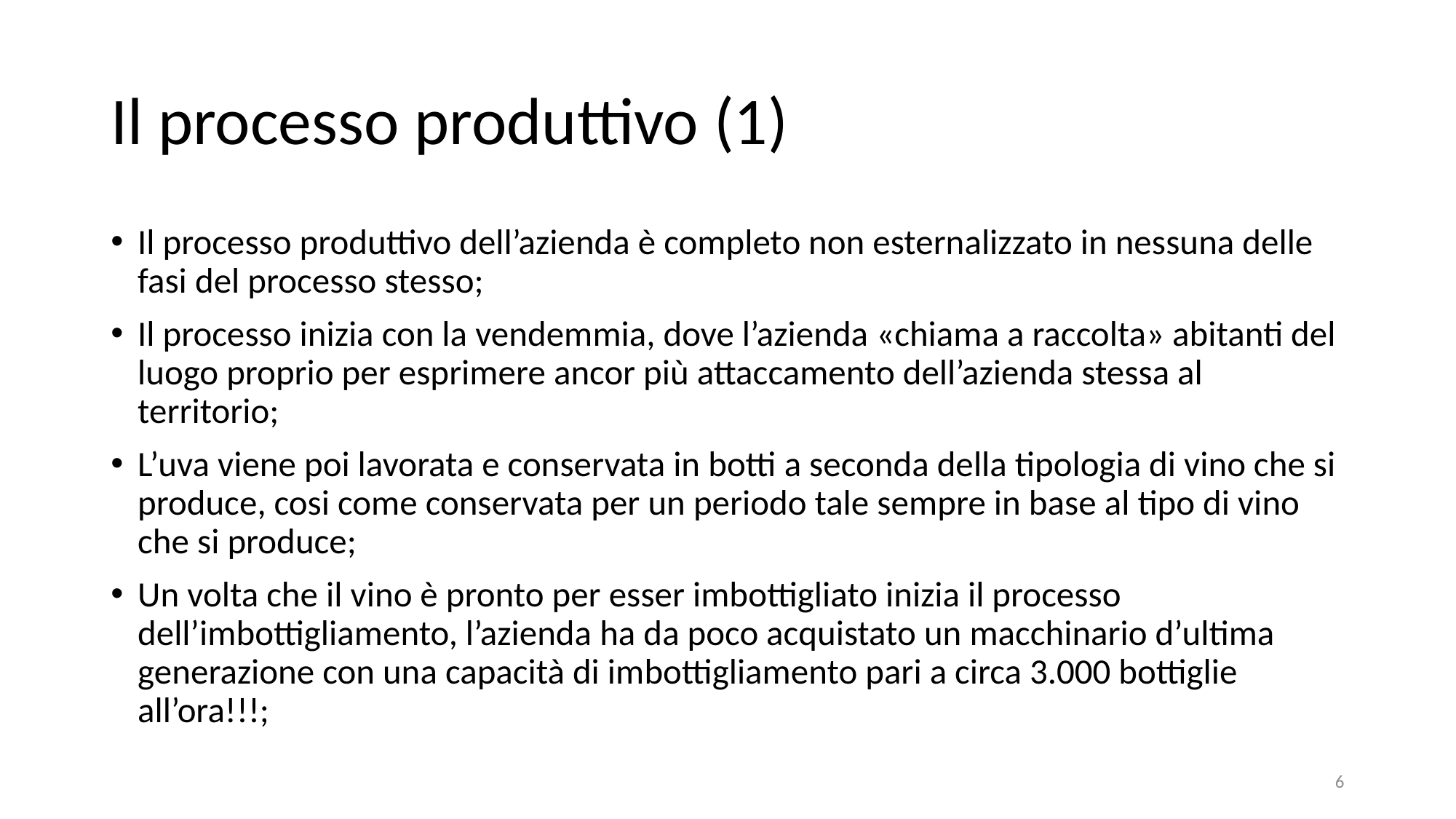

# Il processo produttivo (1)
Il processo produttivo dell’azienda è completo non esternalizzato in nessuna delle fasi del processo stesso;
Il processo inizia con la vendemmia, dove l’azienda «chiama a raccolta» abitanti del luogo proprio per esprimere ancor più attaccamento dell’azienda stessa al territorio;
L’uva viene poi lavorata e conservata in botti a seconda della tipologia di vino che si produce, cosi come conservata per un periodo tale sempre in base al tipo di vino che si produce;
Un volta che il vino è pronto per esser imbottigliato inizia il processo dell’imbottigliamento, l’azienda ha da poco acquistato un macchinario d’ultima generazione con una capacità di imbottigliamento pari a circa 3.000 bottiglie all’ora!!!;
6